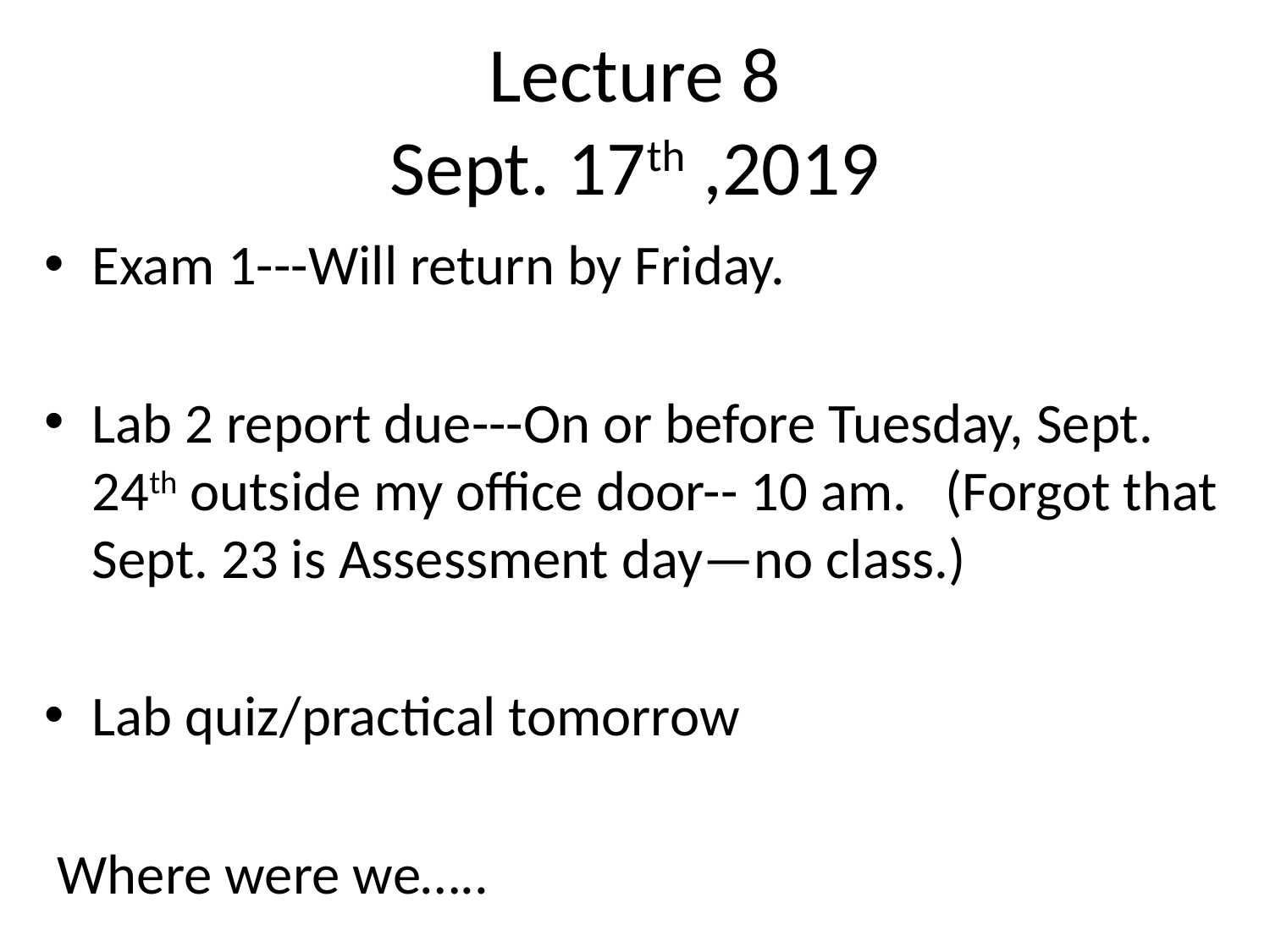

# Lecture 8 Sept. 17th ,2019
Exam 1---Will return by Friday.

Lab 2 report due---On or before Tuesday, Sept. 24th outside my office door-- 10 am.   (Forgot that Sept. 23 is Assessment day—no class.)

Lab quiz/practical tomorrow

 Where were we…..